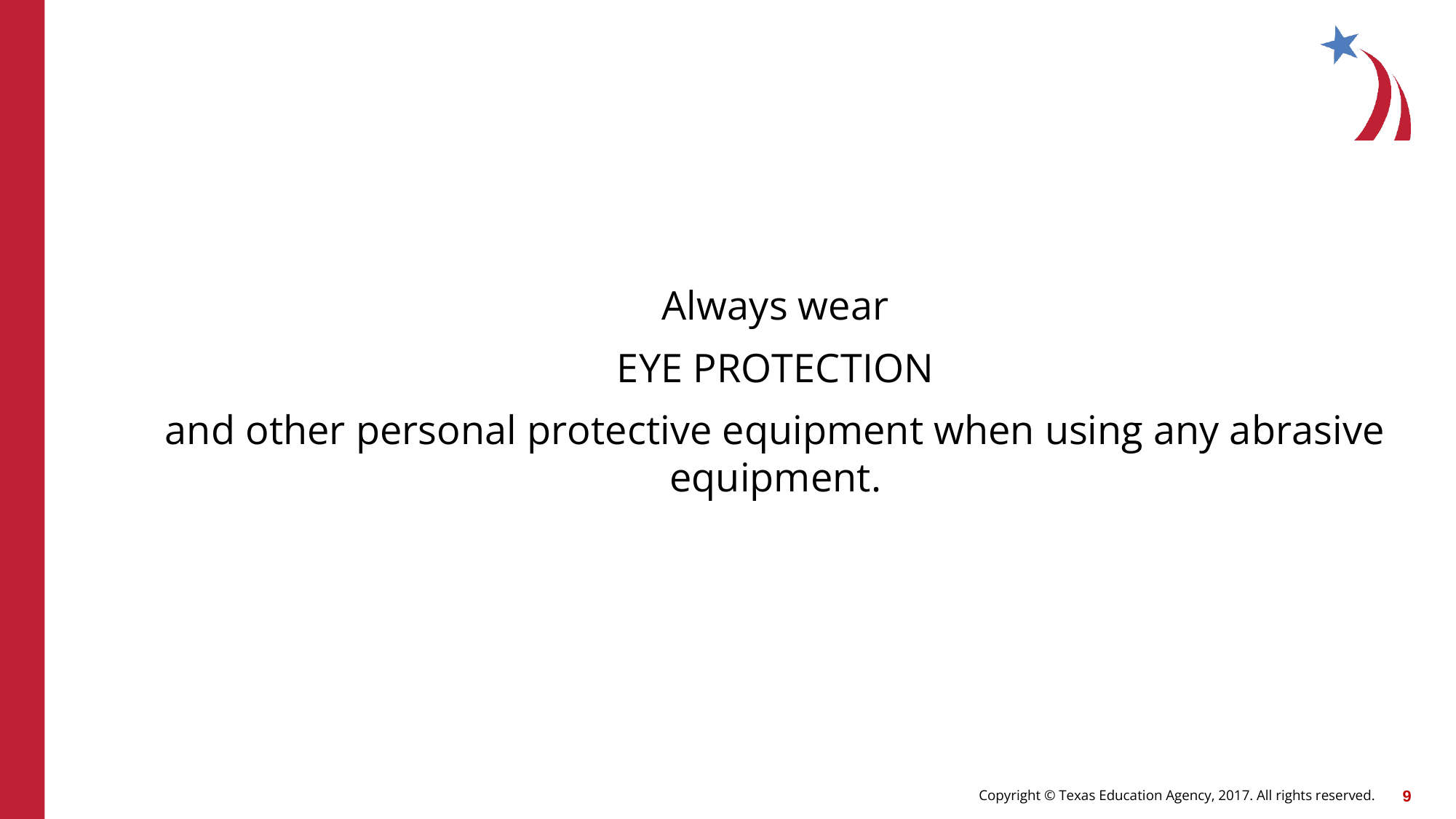

Always wear
EYE PROTECTION
and other personal protective equipment when using any abrasive equipment.